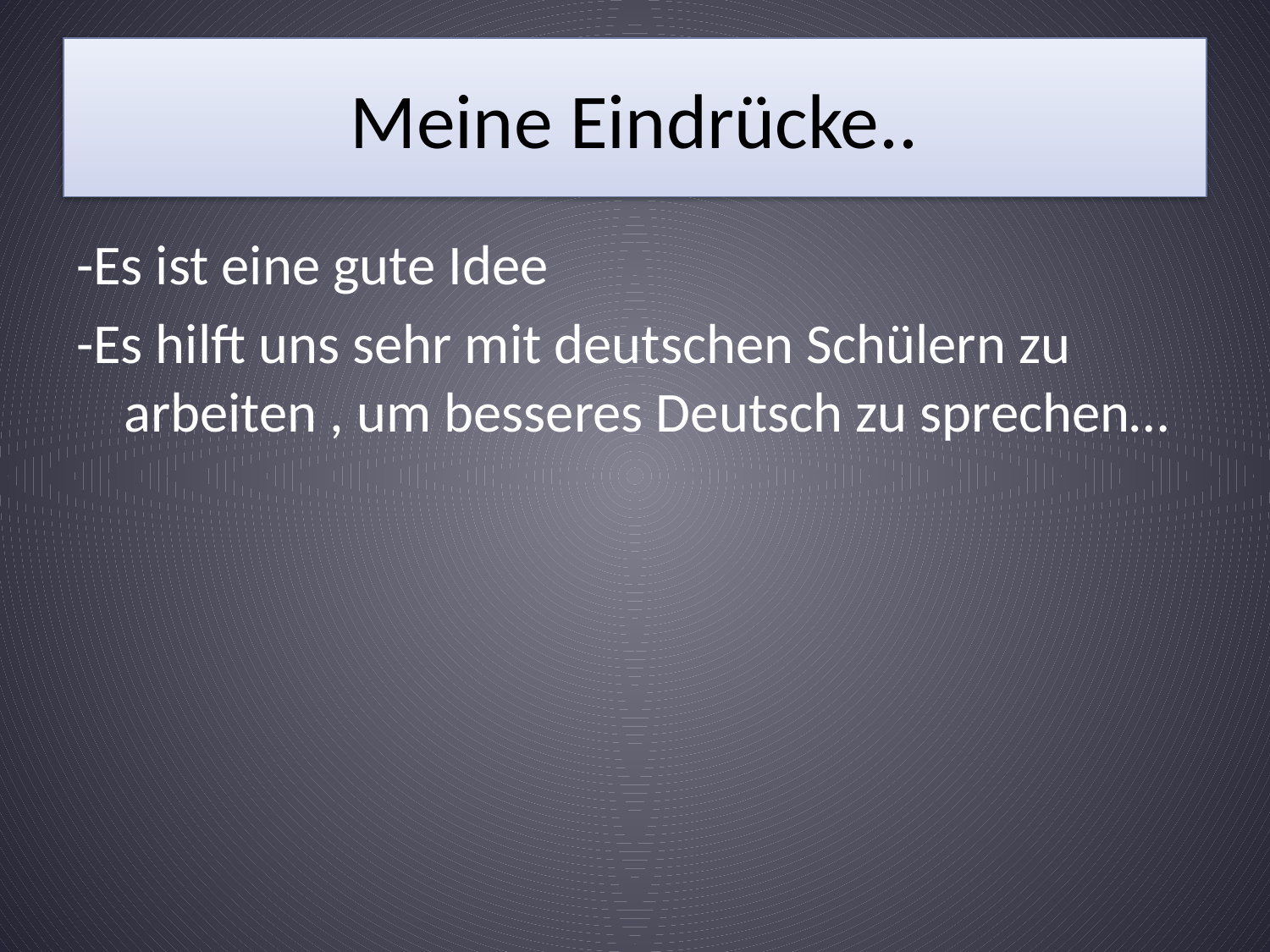

# Meine Eindrücke..
-Es ist eine gute Idee
-Es hilft uns sehr mit deutschen Schülern zu arbeiten , um besseres Deutsch zu sprechen…